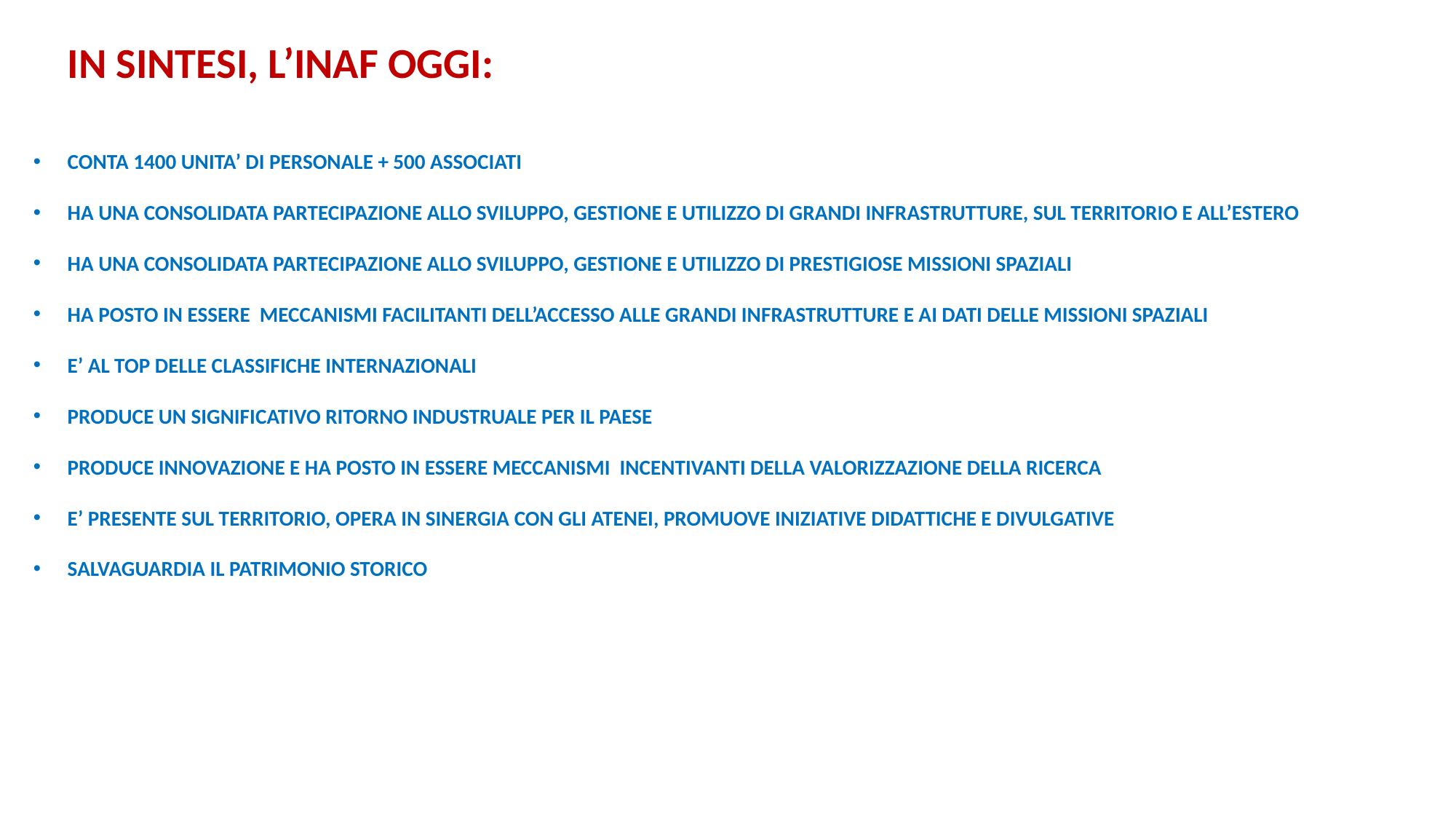

IN SINTESI, L’INAF OGGI:
CONTA 1400 UNITA’ DI PERSONALE + 500 ASSOCIATI
HA UNA CONSOLIDATA PARTECIPAZIONE ALLO SVILUPPO, GESTIONE E UTILIZZO DI GRANDI INFRASTRUTTURE, SUL TERRITORIO E ALL’ESTERO
HA UNA CONSOLIDATA PARTECIPAZIONE ALLO SVILUPPO, GESTIONE E UTILIZZO DI PRESTIGIOSE MISSIONI SPAZIALI
HA POSTO IN ESSERE  MECCANISMI FACILITANTI DELL’ACCESSO ALLE GRANDI INFRASTRUTTURE E AI DATI DELLE MISSIONI SPAZIALI
E’ AL TOP DELLE CLASSIFICHE INTERNAZIONALI
PRODUCE UN SIGNIFICATIVO RITORNO INDUSTRUALE PER IL PAESE
PRODUCE INNOVAZIONE E HA POSTO IN ESSERE MECCANISMI  INCENTIVANTI DELLA VALORIZZAZIONE DELLA RICERCA
E’ PRESENTE SUL TERRITORIO, OPERA IN SINERGIA CON GLI ATENEI, PROMUOVE INIZIATIVE DIDATTICHE E DIVULGATIVE
SALVAGUARDIA IL PATRIMONIO STORICO